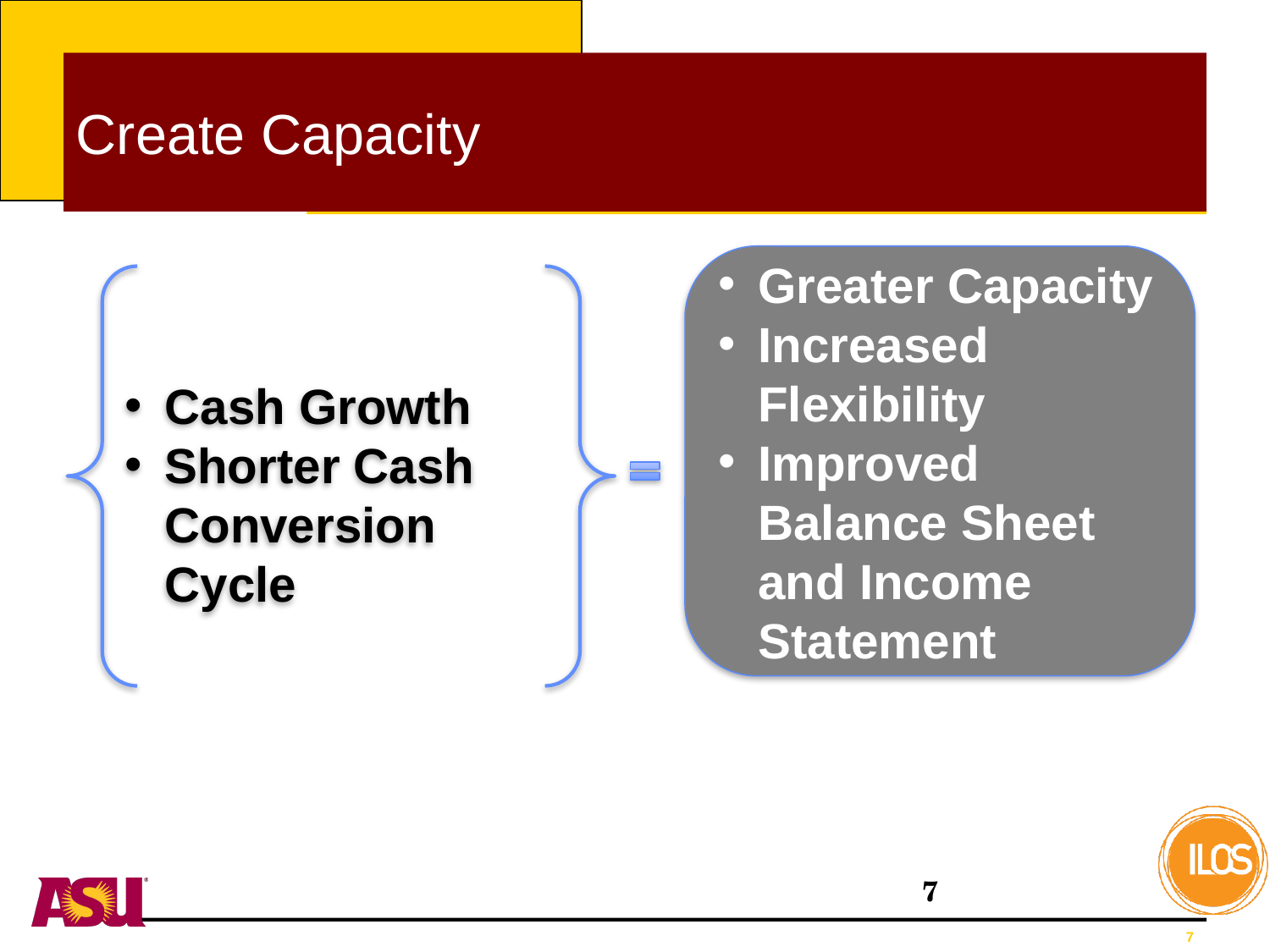

# Create Capacity
Greater Capacity
Increased Flexibility
Improved Balance Sheet and Income Statement
Cash Growth
Shorter Cash Conversion Cycle

7